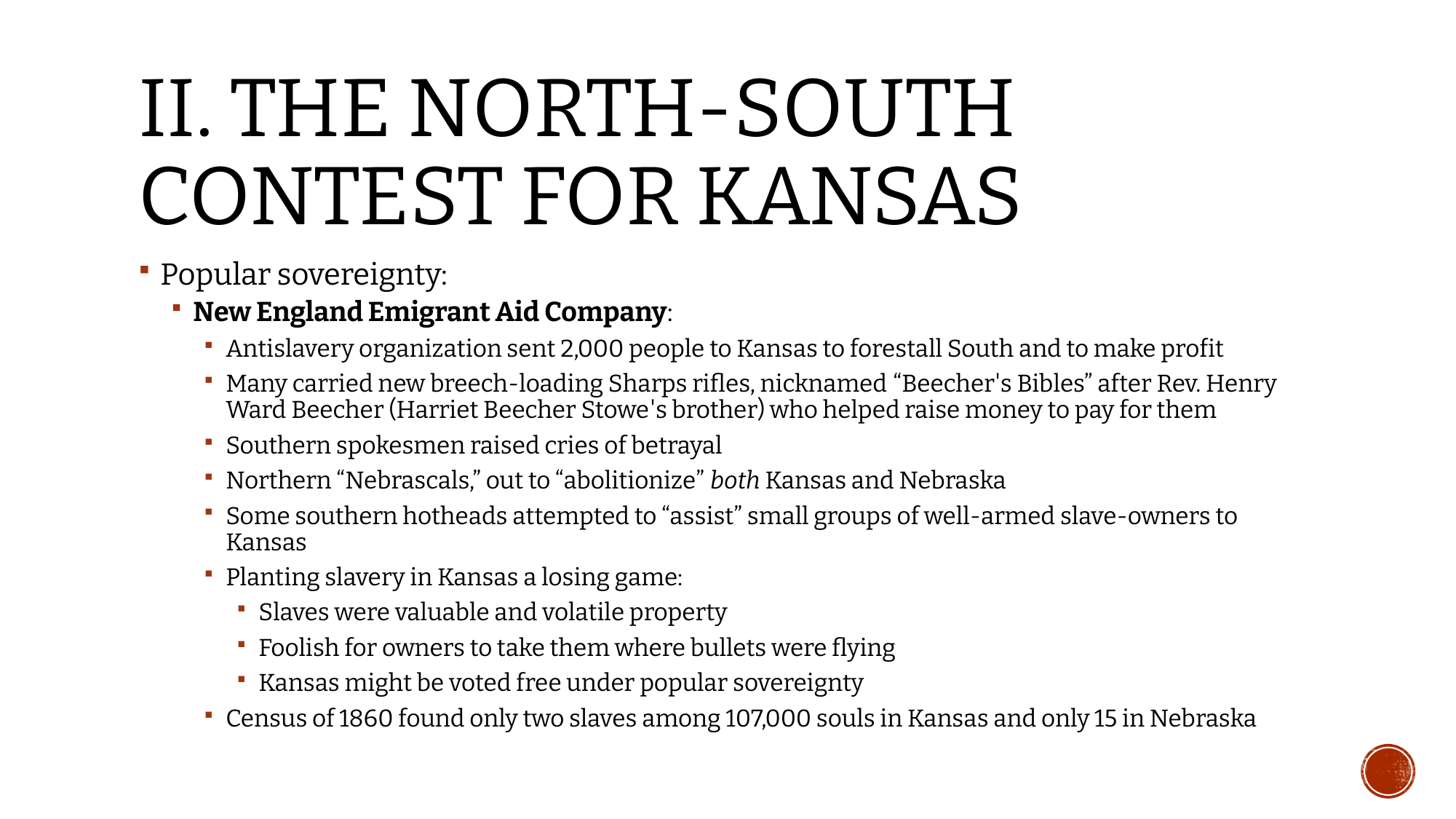

# II. The North-South Contest for Kansas
Popular sovereignty:
New England Emigrant Aid Company:
Antislavery organization sent 2,000 people to Kansas to forestall South and to make profit
Many carried new breech-loading Sharps rifles, nicknamed “Beecher's Bibles” after Rev. Henry Ward Beecher (Harriet Beecher Stowe's brother) who helped raise money to pay for them
Southern spokesmen raised cries of betrayal
Northern “Nebrascals,” out to “abolitionize” both Kansas and Nebraska
Some southern hotheads attempted to “assist” small groups of well-armed slave-owners to Kansas
Planting slavery in Kansas a losing game:
Slaves were valuable and volatile property
Foolish for owners to take them where bullets were flying
Kansas might be voted free under popular sovereignty
Census of 1860 found only two slaves among 107,000 souls in Kansas and only 15 in Nebraska